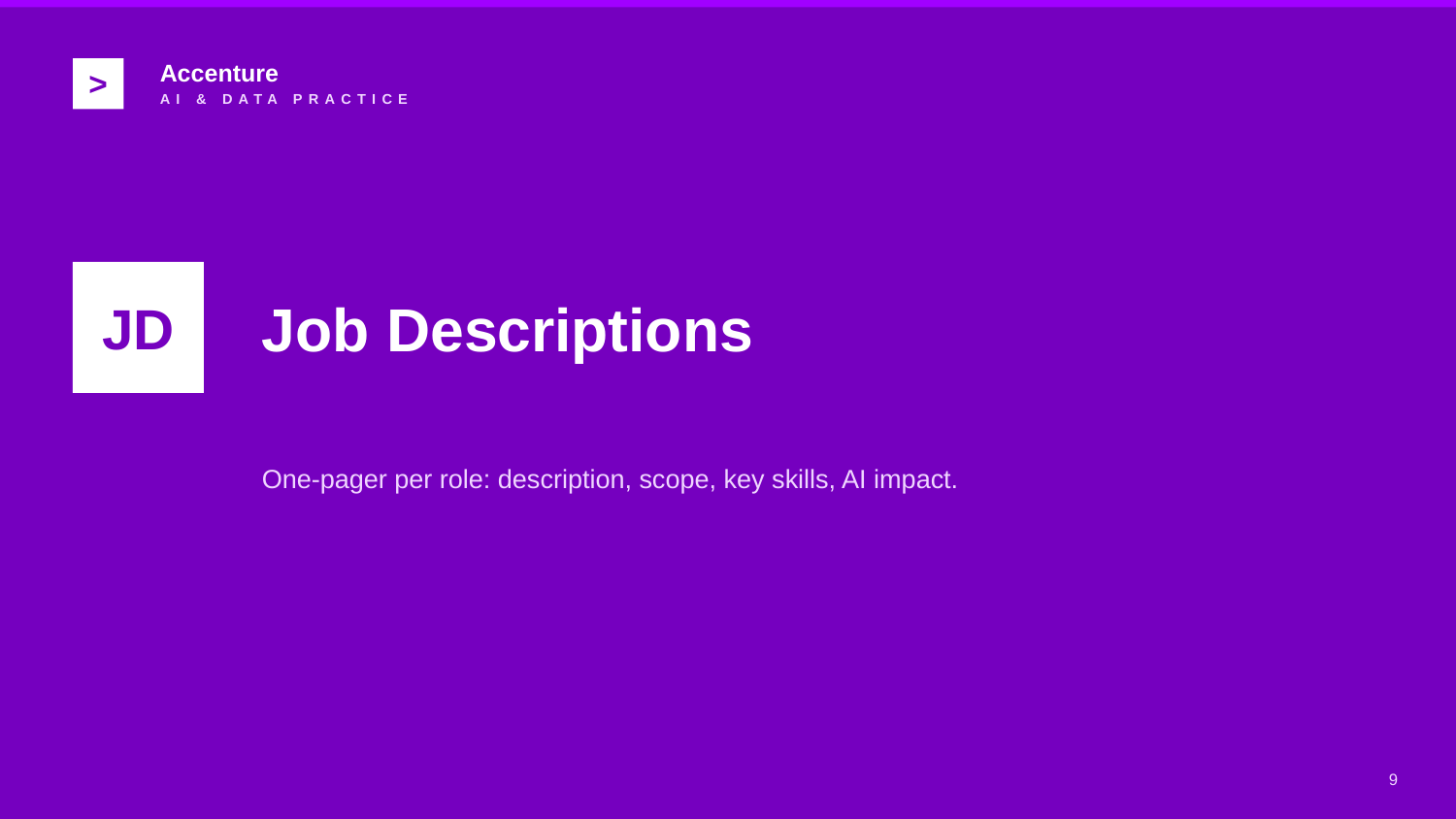

>

Accenture
AI & DATA PRACTICE
Job Descriptions

JD
One-pager per role: description, scope, key skills, AI impact.
9